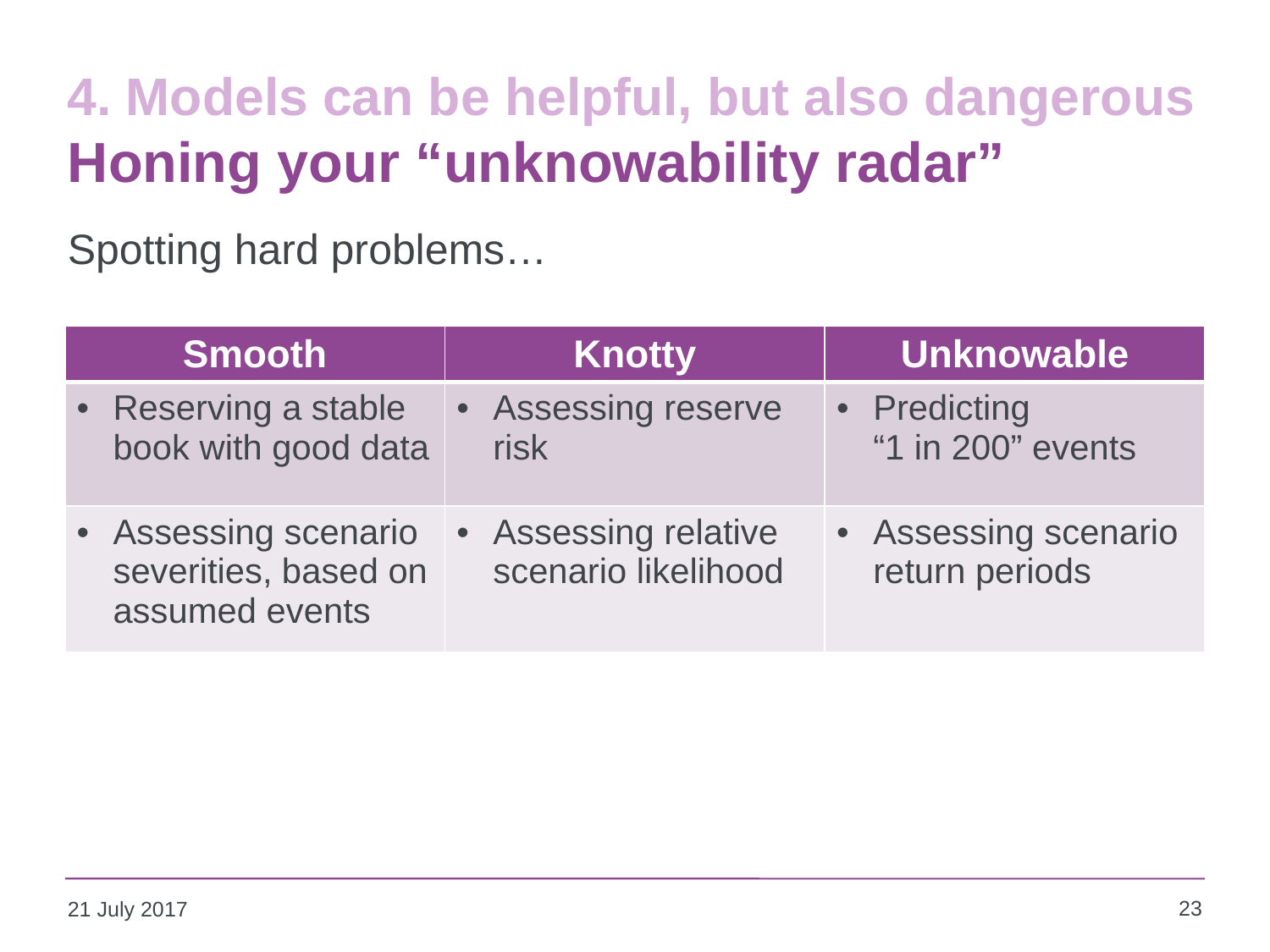

# 4. Models can be helpful, but also dangerous Honing your “unknowability radar”
Spotting hard problems…
| Smooth | Knotty | Unknowable |
| --- | --- | --- |
| Reserving a stable book with good data | Assessing reserve risk | Predicting “1 in 200” events |
| Assessing scenario severities, based on assumed events | Assessing relative scenario likelihood | Assessing scenario return periods |
23
21 July 2017